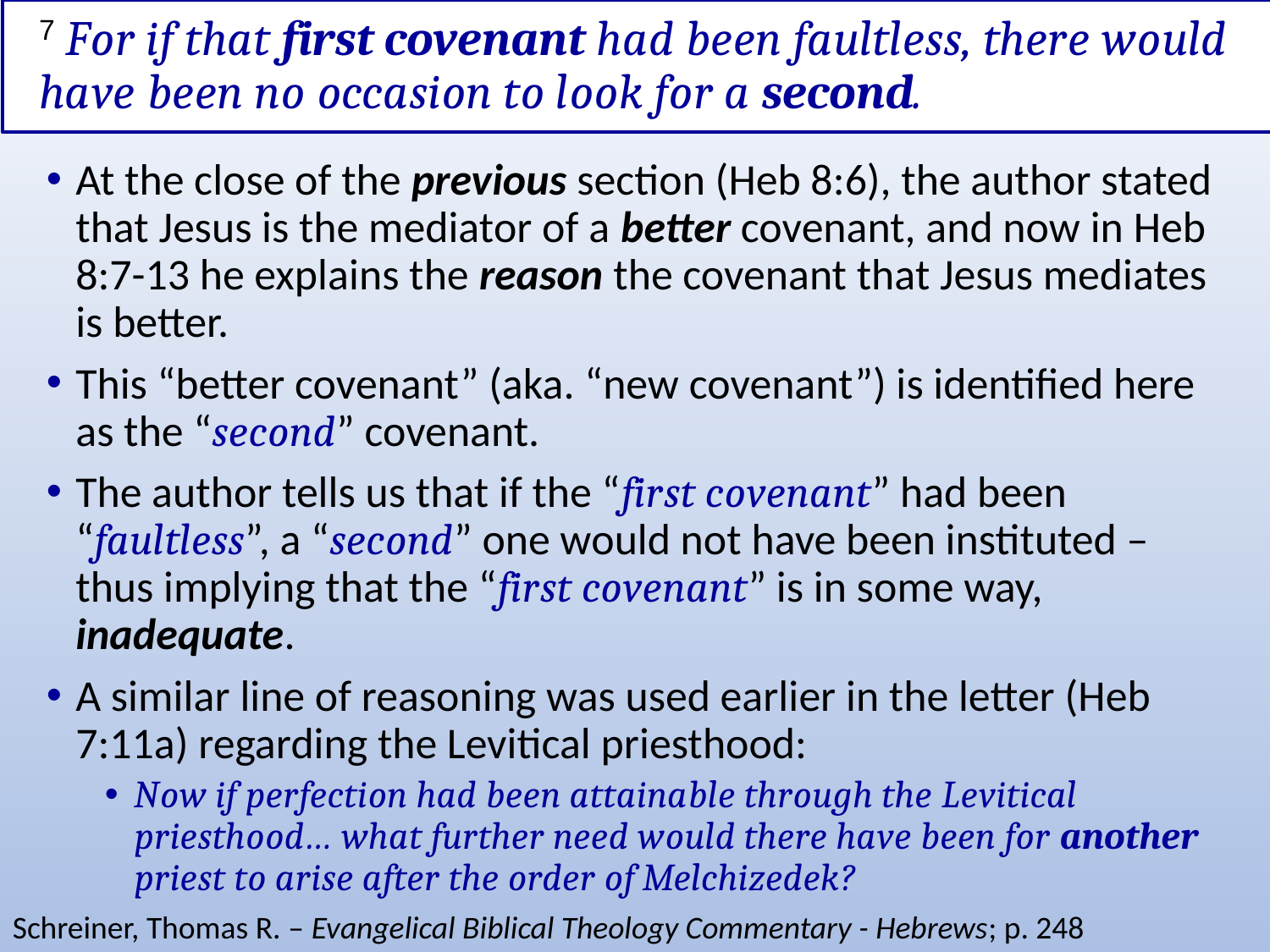

# 7 For if that first covenant had been faultless, there would have been no occasion to look for a second.
At the close of the previous section (Heb 8:6), the author stated that Jesus is the mediator of a better covenant, and now in Heb 8:7-13 he explains the reason the covenant that Jesus mediates is better.
This “better covenant” (aka. “new covenant”) is identified here as the “second” covenant.
The author tells us that if the “first covenant” had been “faultless”, a “second” one would not have been instituted – thus implying that the “first covenant” is in some way, inadequate.
A similar line of reasoning was used earlier in the letter (Heb 7:11a) regarding the Levitical priesthood:
Now if perfection had been attainable through the Levitical priesthood… what further need would there have been for another priest to arise after the order of Melchizedek?

Schreiner, Thomas R. – Evangelical Biblical Theology Commentary - Hebrews; p. 248